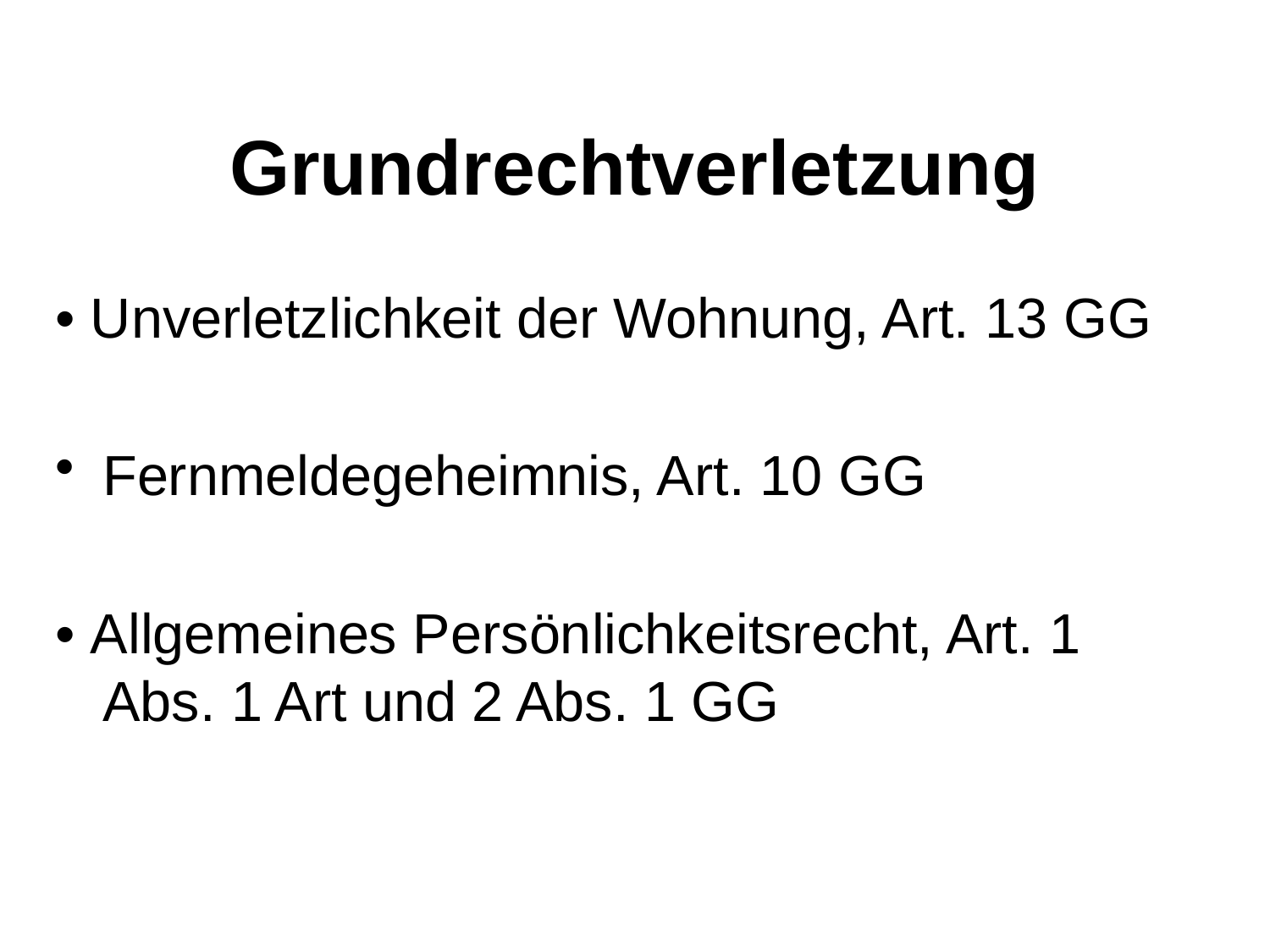

# Grundrechtverletzung
• Unverletzlichkeit der Wohnung, Art. 13 GG

Fernmeldegeheimnis, Art. 10 GG

• Allgemeines Persönlichkeitsrecht, Art. 1 Abs. 1 Art und 2 Abs. 1 GG